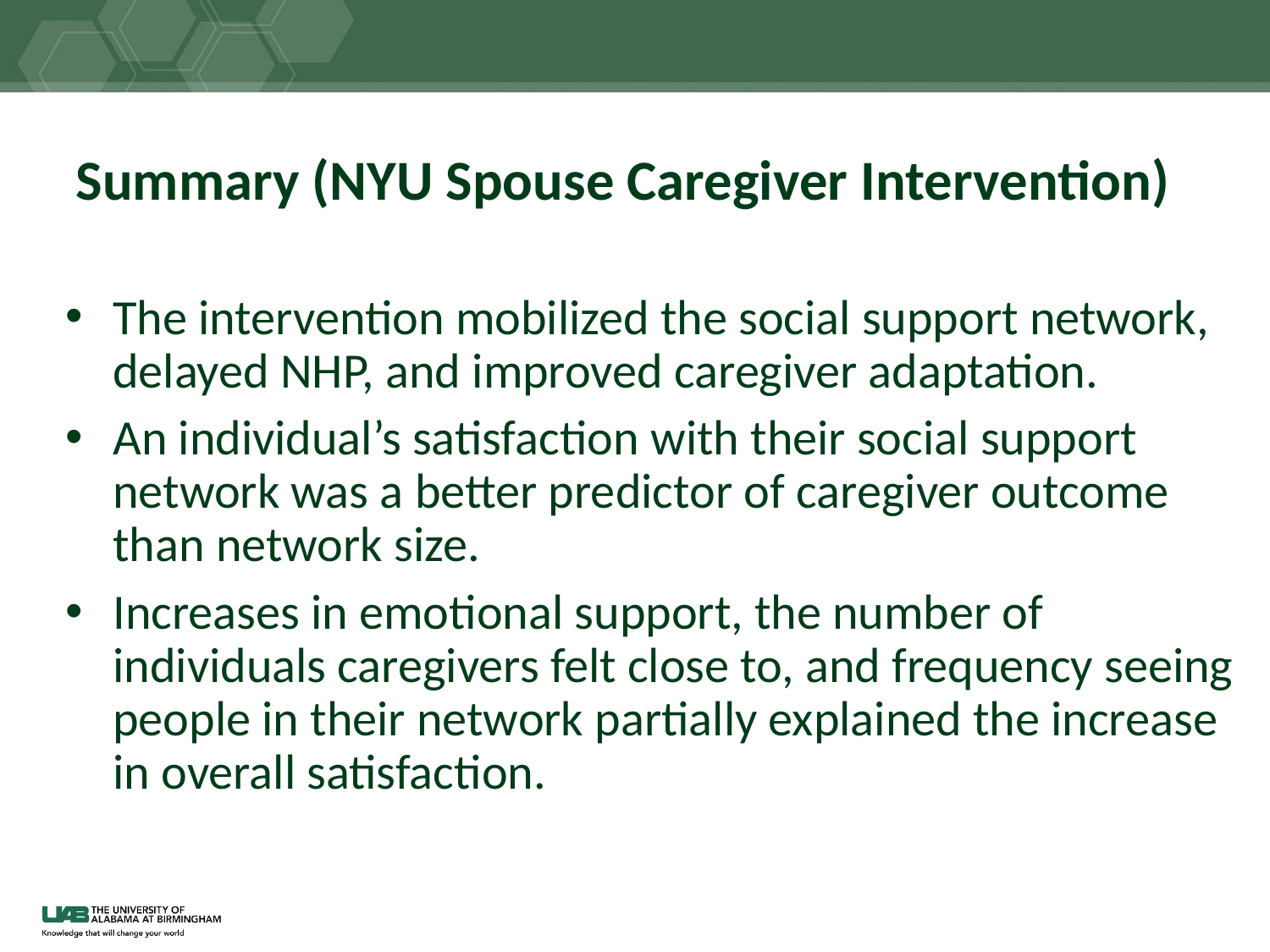

# Summary (NYU Spouse Caregiver Intervention)
The intervention mobilized the social support network, delayed NHP, and improved caregiver adaptation.
An individual’s satisfaction with their social support network was a better predictor of caregiver outcome than network size.
Increases in emotional support, the number of individuals caregivers felt close to, and frequency seeing people in their network partially explained the increase in overall satisfaction.